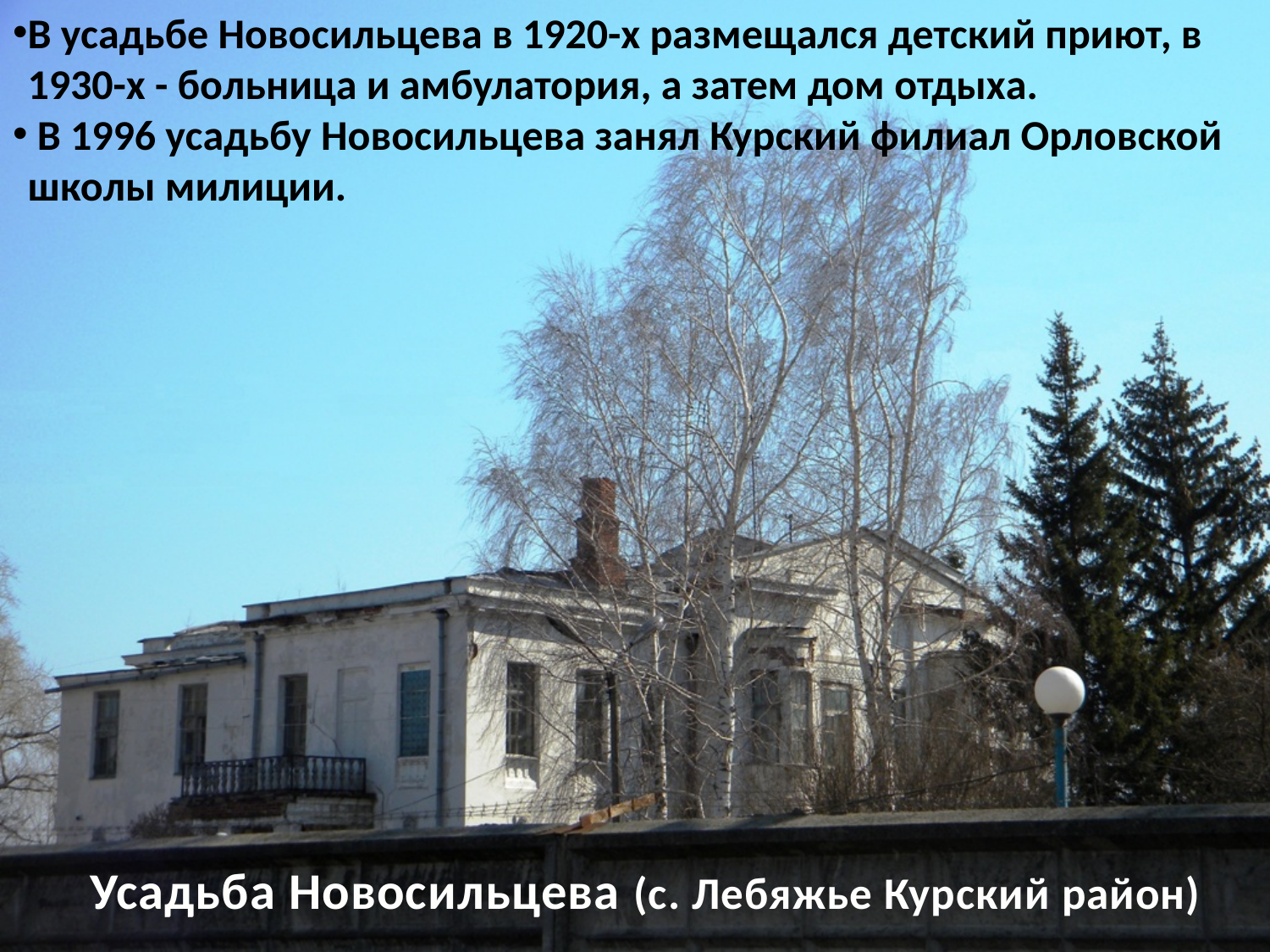

В усадьбе Новосильцева в 1920-х размещался детский приют, в 1930-х - больница и амбулатория, а затем дом отдыха.
 В 1996 усадьбу Новосильцева занял Курский филиал Орловской школы милиции.
# Усадьба Новосильцева (с. Лебяжье Курский район)